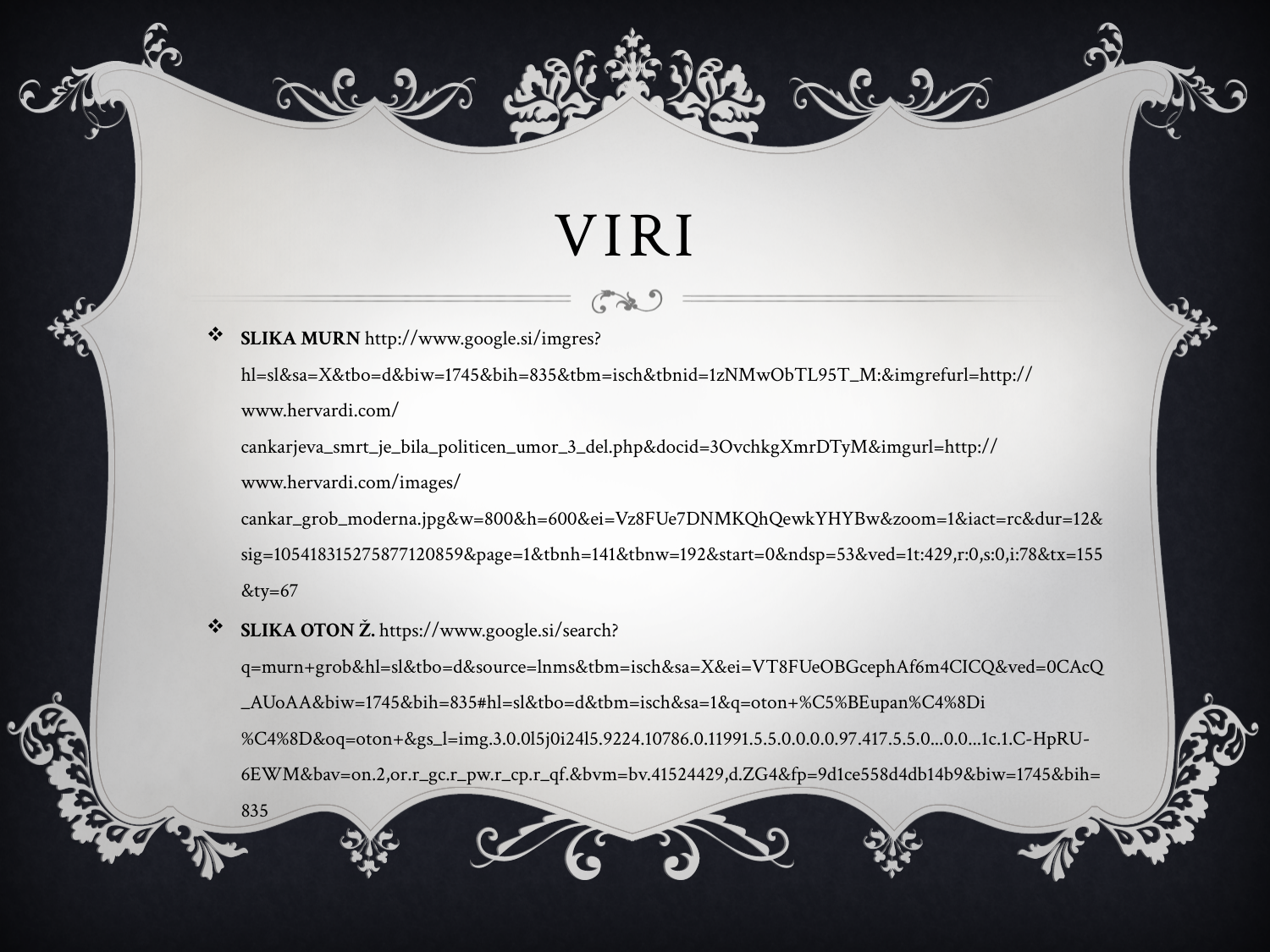

# viri
SLIKA MURN http://www.google.si/imgres?hl=sl&sa=X&tbo=d&biw=1745&bih=835&tbm=isch&tbnid=1zNMwObTL95T_M:&imgrefurl=http://www.hervardi.com/cankarjeva_smrt_je_bila_politicen_umor_3_del.php&docid=3OvchkgXmrDTyM&imgurl=http://www.hervardi.com/images/cankar_grob_moderna.jpg&w=800&h=600&ei=Vz8FUe7DNMKQhQewkYHYBw&zoom=1&iact=rc&dur=12&sig=105418315275877120859&page=1&tbnh=141&tbnw=192&start=0&ndsp=53&ved=1t:429,r:0,s:0,i:78&tx=155&ty=67
SLIKA OTON Ž. https://www.google.si/search?q=murn+grob&hl=sl&tbo=d&source=lnms&tbm=isch&sa=X&ei=VT8FUeOBGcephAf6m4CICQ&ved=0CAcQ_AUoAA&biw=1745&bih=835#hl=sl&tbo=d&tbm=isch&sa=1&q=oton+%C5%BEupan%C4%8Di%C4%8D&oq=oton+&gs_l=img.3.0.0l5j0i24l5.9224.10786.0.11991.5.5.0.0.0.0.97.417.5.5.0...0.0...1c.1.C-HpRU-6EWM&bav=on.2,or.r_gc.r_pw.r_cp.r_qf.&bvm=bv.41524429,d.ZG4&fp=9d1ce558d4db14b9&biw=1745&bih=835